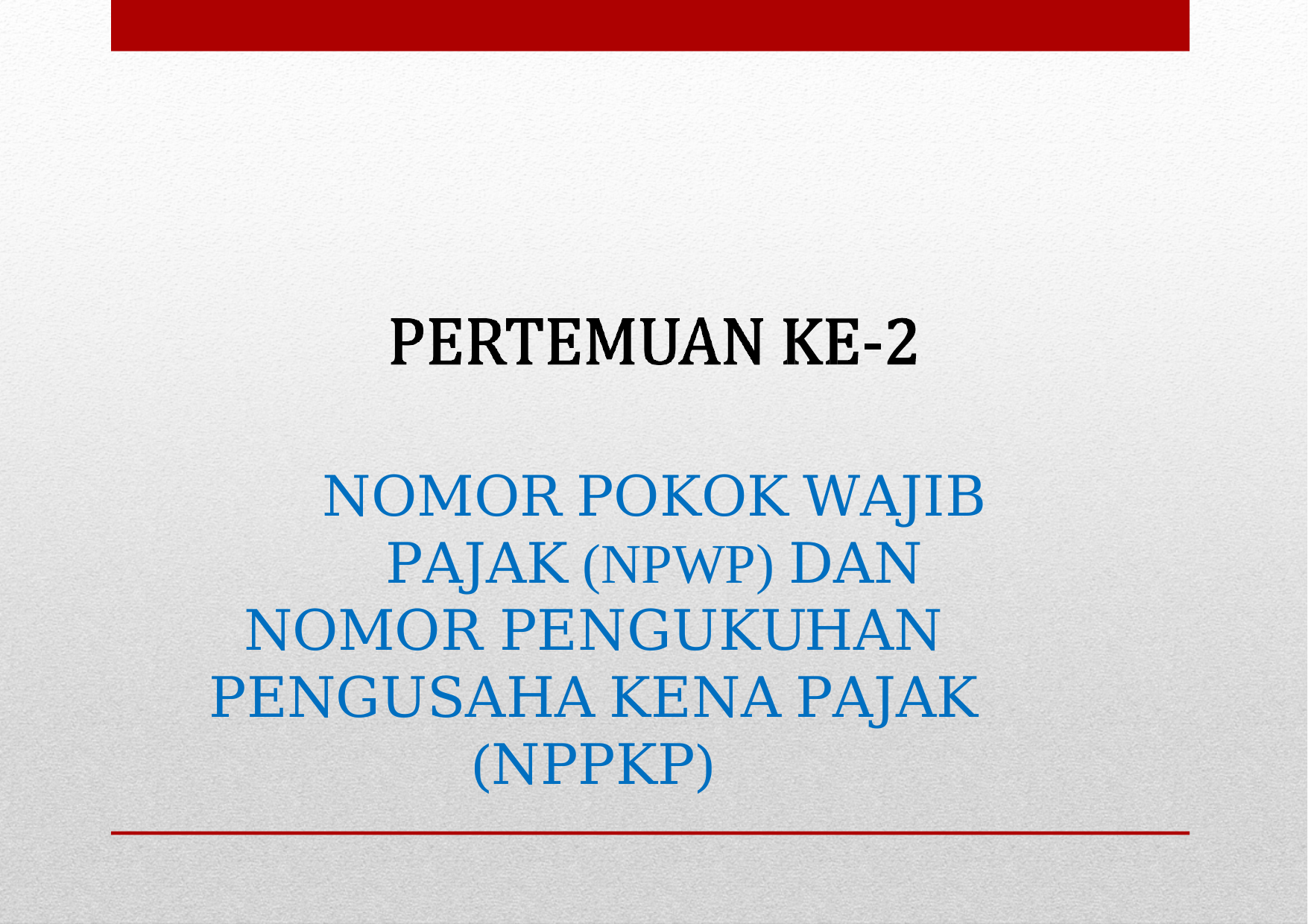

NOMOR POKOK WAJIB PAJAK (NPWP) DAN
NOMOR PENGUKUHAN PENGUSAHA KENA PAJAK (NPPKP)